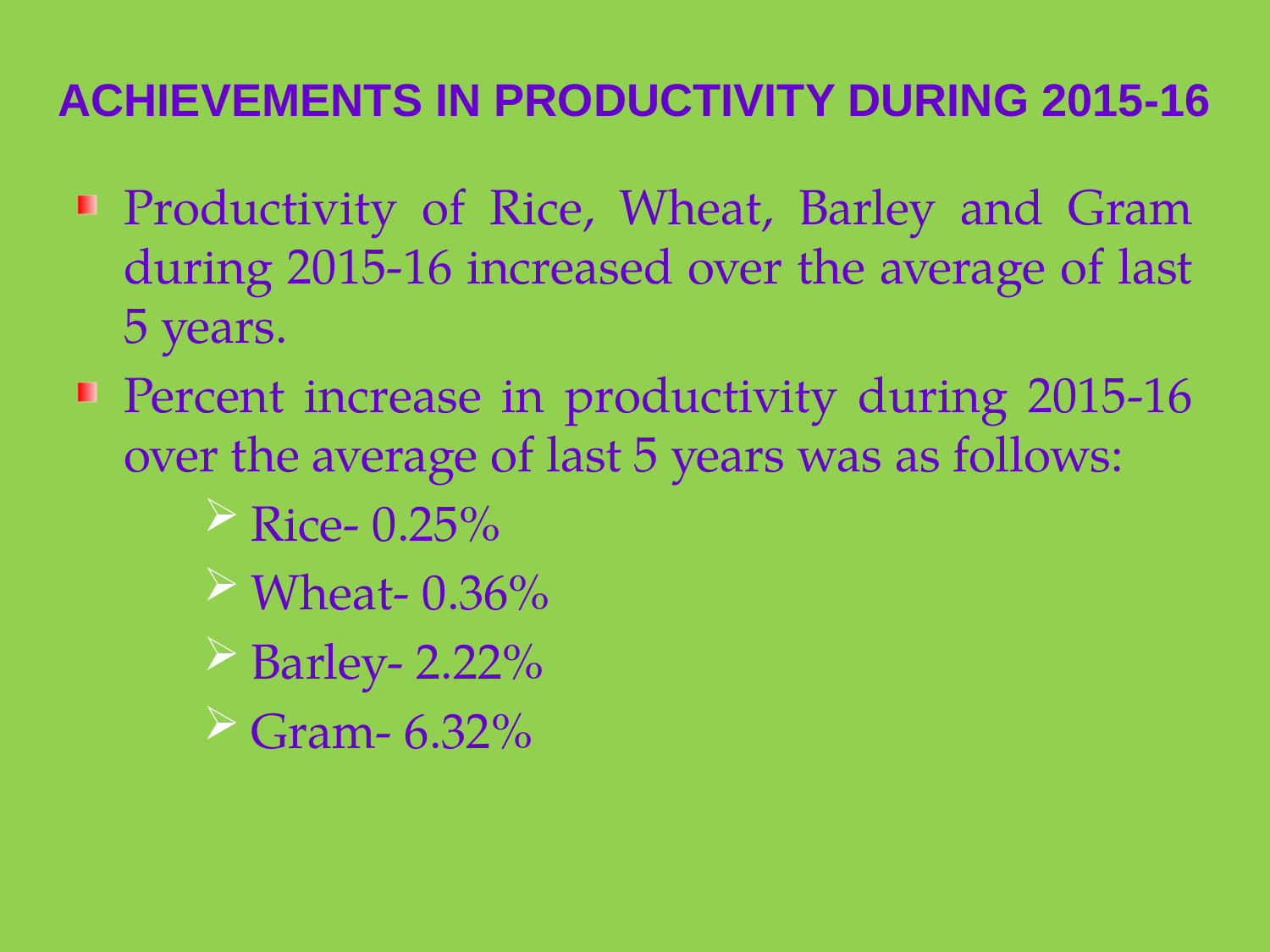

# ACHIEVEMENTS IN PRODUCTIVITY DURING 2015-16
Productivity of Rice, Wheat, Barley and Gram during 2015-16 increased over the average of last 5 years.
Percent increase in productivity during 2015-16 over the average of last 5 years was as follows:
Rice- 0.25%
Wheat- 0.36%
Barley- 2.22%
Gram- 6.32%